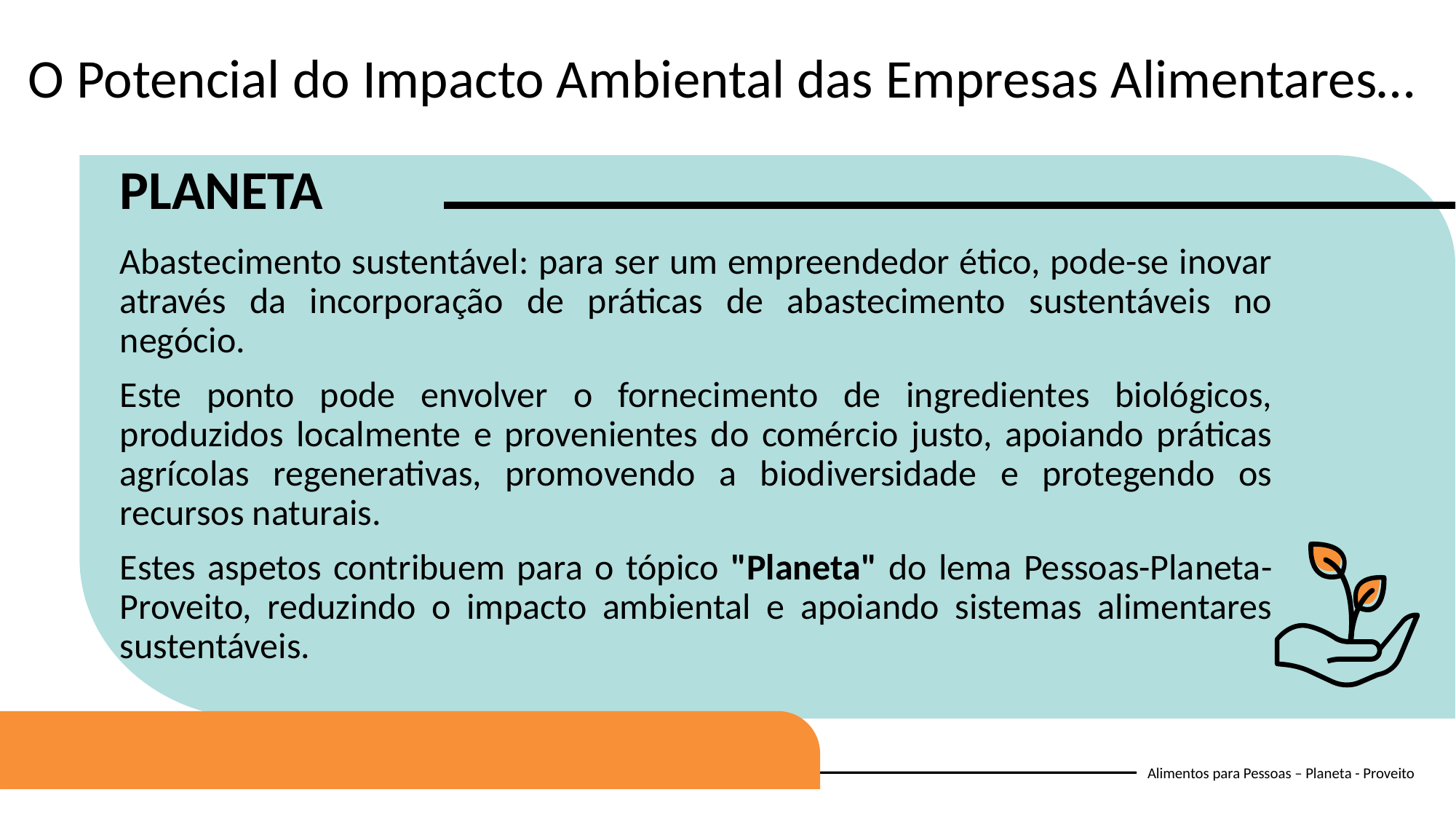

O Potencial do Impacto Ambiental das Empresas Alimentares…
PLANETA
Abastecimento sustentável: para ser um empreendedor ético, pode-se inovar através da incorporação de práticas de abastecimento sustentáveis no negócio.
Este ponto pode envolver o fornecimento de ingredientes biológicos, produzidos localmente e provenientes do comércio justo, apoiando práticas agrícolas regenerativas, promovendo a biodiversidade e protegendo os recursos naturais.
Estes aspetos contribuem para o tópico "Planeta" do lema Pessoas-Planeta-Proveito, reduzindo o impacto ambiental e apoiando sistemas alimentares sustentáveis.